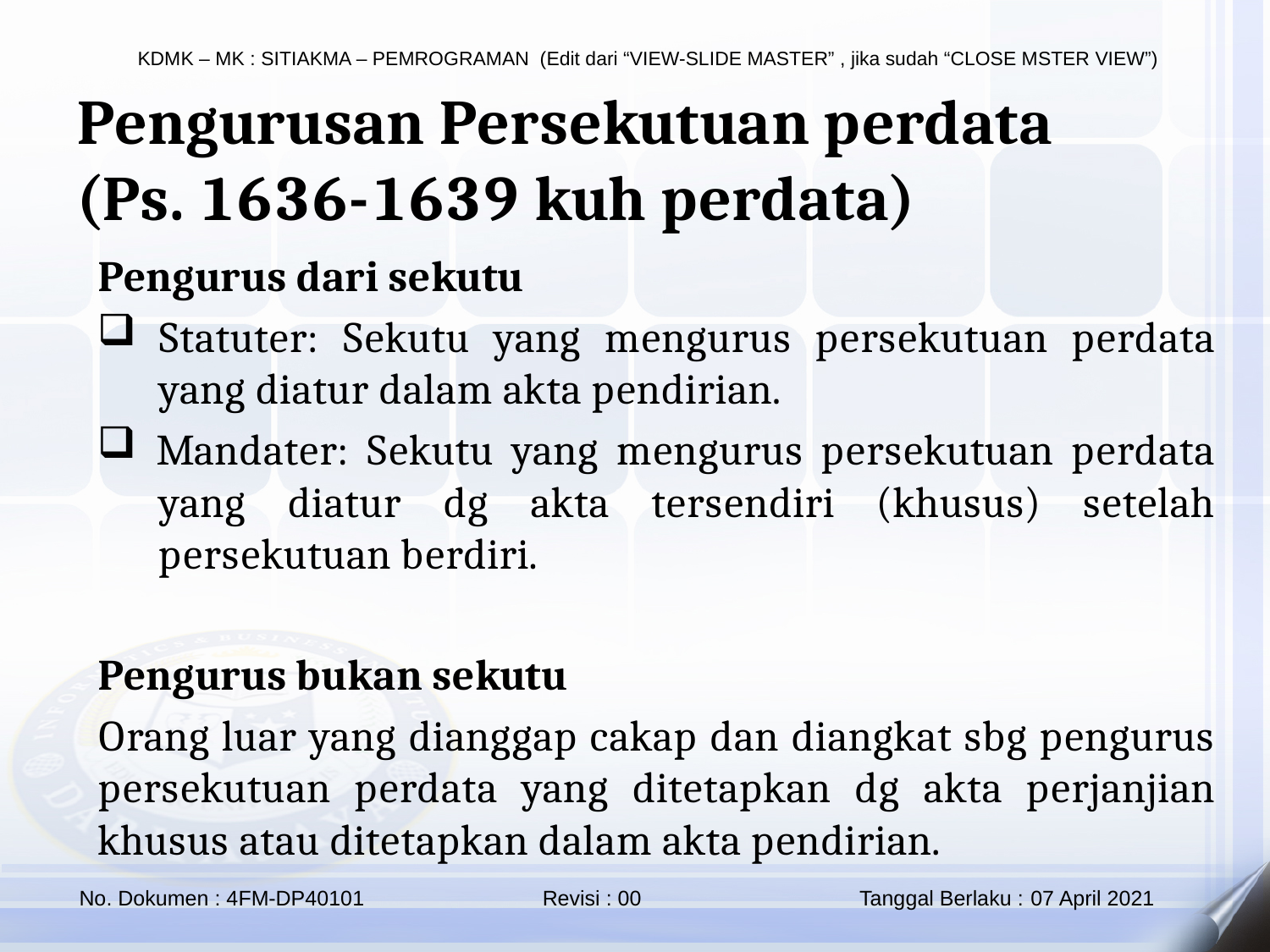

Pengurusan Persekutuan perdata
(Ps. 1636-1639 kuh perdata)
Pengurus dari sekutu
Statuter: Sekutu yang mengurus persekutuan perdata yang diatur dalam akta pendirian.
Mandater: Sekutu yang mengurus persekutuan perdata yang diatur dg akta tersendiri (khusus) setelah persekutuan berdiri.

Pengurus bukan sekutu
Orang luar yang dianggap cakap dan diangkat sbg pengurus persekutuan perdata yang ditetapkan dg akta perjanjian khusus atau ditetapkan dalam akta pendirian.